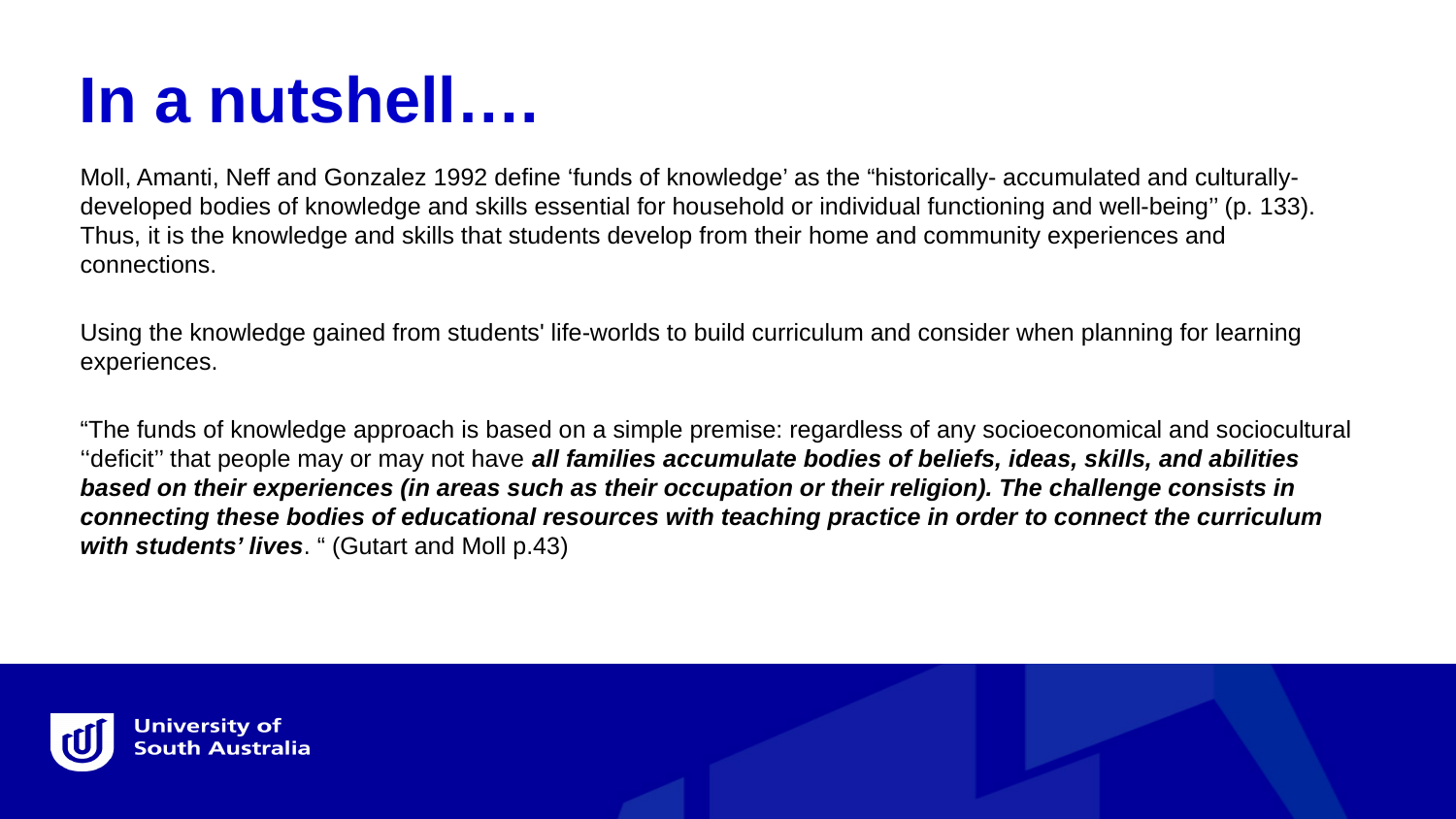

In a nutshell….
Moll, Amanti, Neff and Gonzalez 1992 define ‘funds of knowledge’ as the “historically- accumulated and culturally-developed bodies of knowledge and skills essential for household or individual functioning and well-being’’ (p. 133). Thus, it is the knowledge and skills that students develop from their home and community experiences and connections.

Using the knowledge gained from students' life-worlds to build curriculum and consider when planning for learning experiences.

“The funds of knowledge approach is based on a simple premise: regardless of any socioeconomical and sociocultural ‘‘deficit’’ that people may or may not have all families accumulate bodies of beliefs, ideas, skills, and abilities based on their experiences (in areas such as their occupation or their religion). The challenge consists in connecting these bodies of educational resources with teaching practice in order to connect the curriculum with students’ lives. “ (Gutart and Moll p.43)